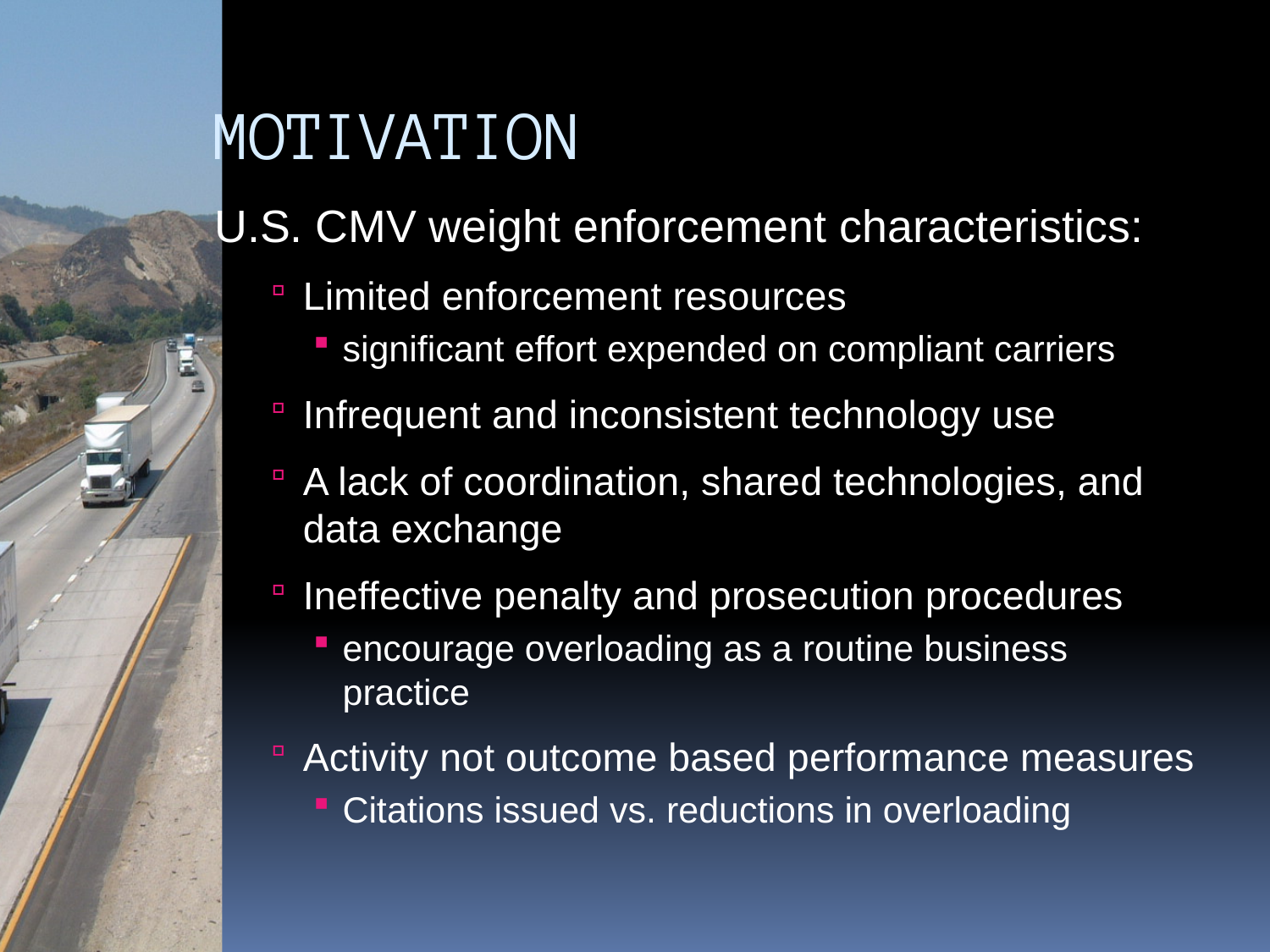

MOTIVATION
U.S. CMV weight enforcement characteristics:
Limited enforcement resources
significant effort expended on compliant carriers
Infrequent and inconsistent technology use
A lack of coordination, shared technologies, and data exchange
Ineffective penalty and prosecution procedures
encourage overloading as a routine business practice
Activity not outcome based performance measures
Citations issued vs. reductions in overloading